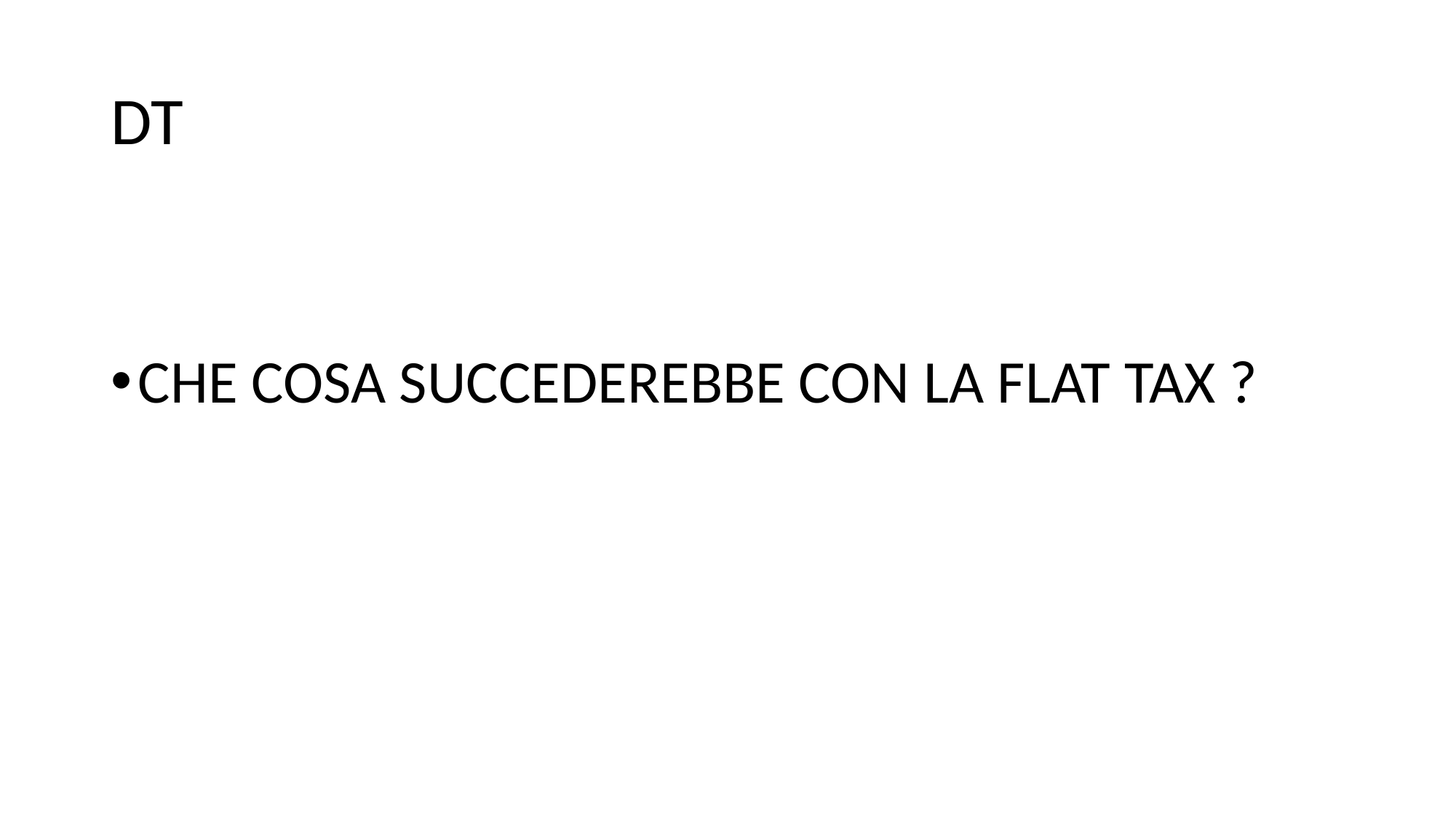

# DT

CHE COSA SUCCEDEREBBE CON LA FLAT TAX ?